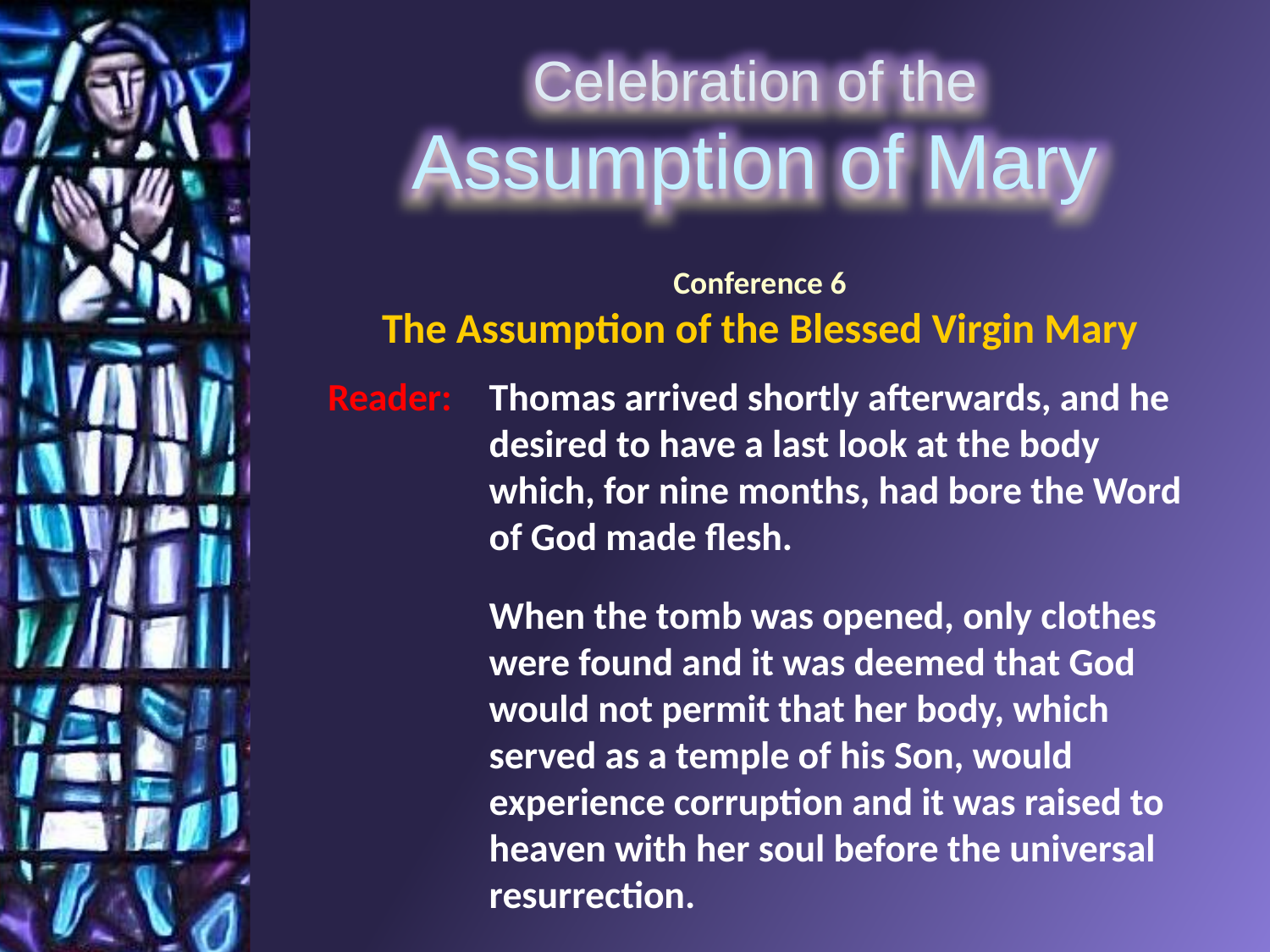

Conference 6
The Assumption of the Blessed Virgin Mary
Reader: 	Thomas arrived shortly afterwards, and he desired to have a last look at the body which, for nine months, had bore the Word of God made flesh.
	When the tomb was opened, only clothes were found and it was deemed that God would not permit that her body, which served as a temple of his Son, would experience corruption and it was raised to heaven with her soul before the universal resurrection.